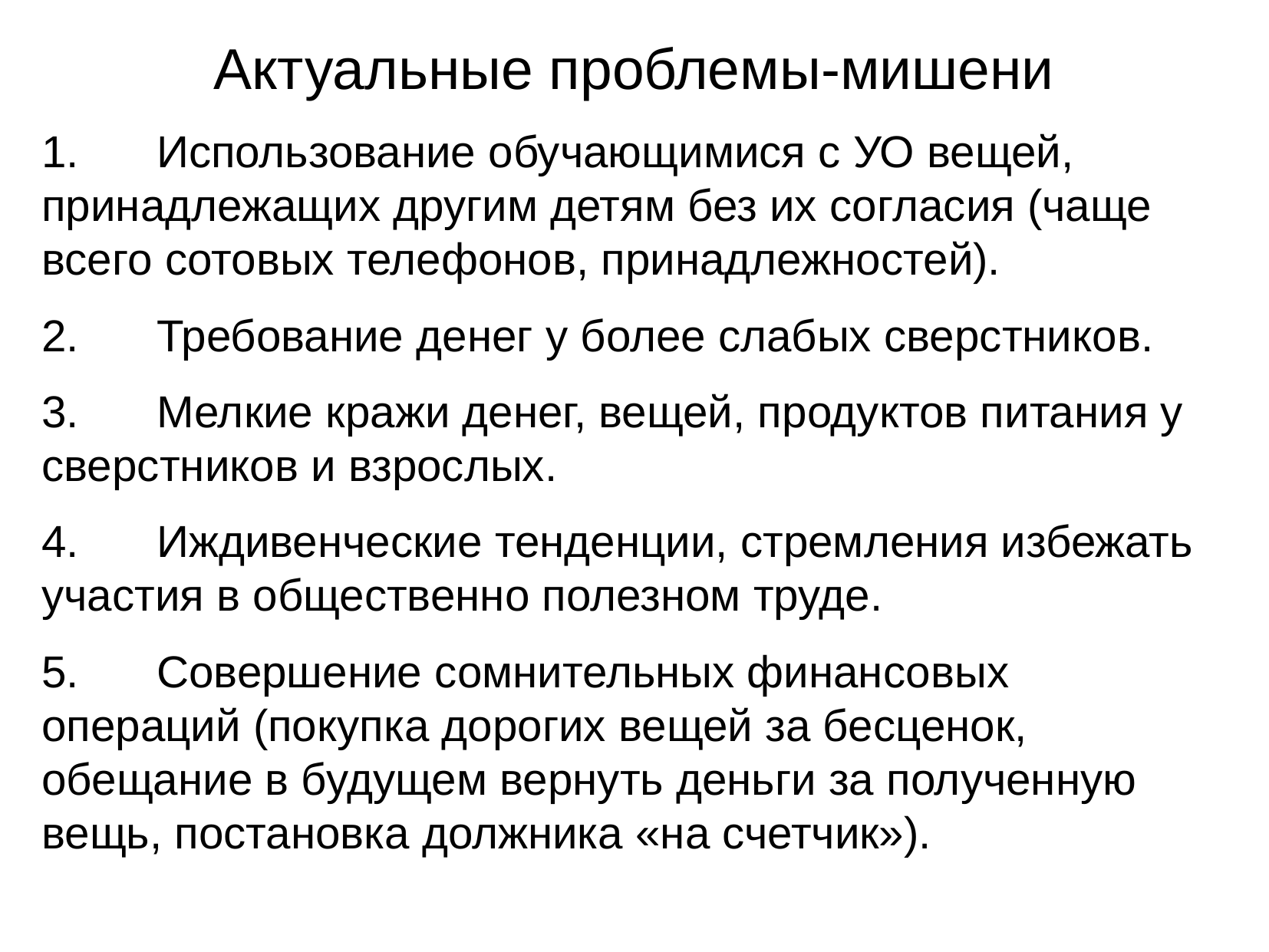

Актуальные проблемы-мишени
1.	Использование обучающимися с УО вещей, принадлежащих другим детям без их согласия (чаще всего сотовых телефонов, принадлежностей).
2.	Требование денег у более слабых сверстников.
3.	Мелкие кражи денег, вещей, продуктов питания у сверстников и взрослых.
4.	Иждивенческие тенденции, стремления избежать участия в общественно полезном труде.
5.	Совершение сомнительных финансовых операций (покупка дорогих вещей за бесценок, обещание в будущем вернуть деньги за полученную вещь, постановка должника «на счетчик»).